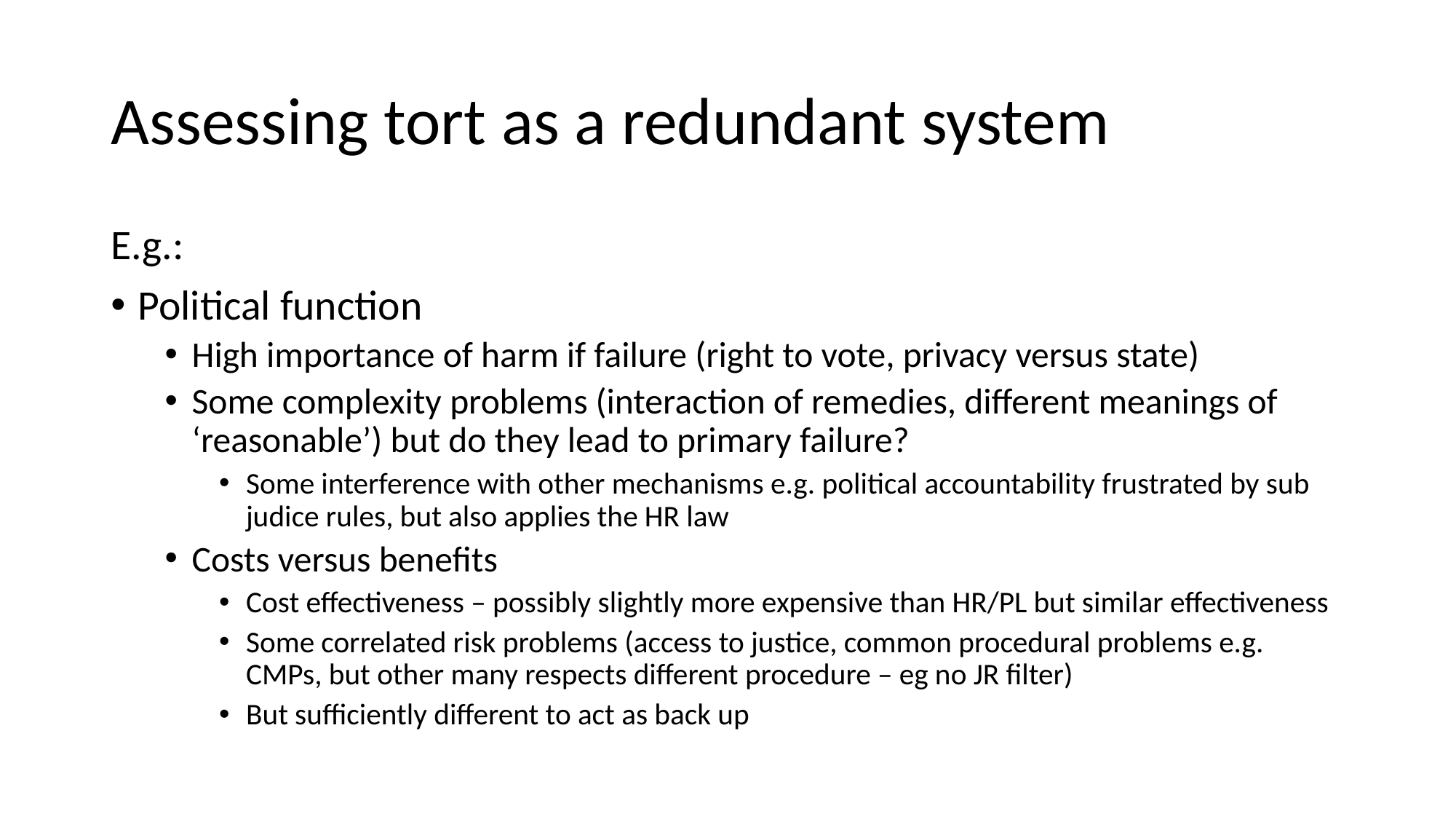

# Assessing tort as a redundant system
E.g.:
Political function
High importance of harm if failure (right to vote, privacy versus state)
Some complexity problems (interaction of remedies, different meanings of ‘reasonable’) but do they lead to primary failure?
Some interference with other mechanisms e.g. political accountability frustrated by sub judice rules, but also applies the HR law
Costs versus benefits
Cost effectiveness – possibly slightly more expensive than HR/PL but similar effectiveness
Some correlated risk problems (access to justice, common procedural problems e.g. CMPs, but other many respects different procedure – eg no JR filter)
But sufficiently different to act as back up